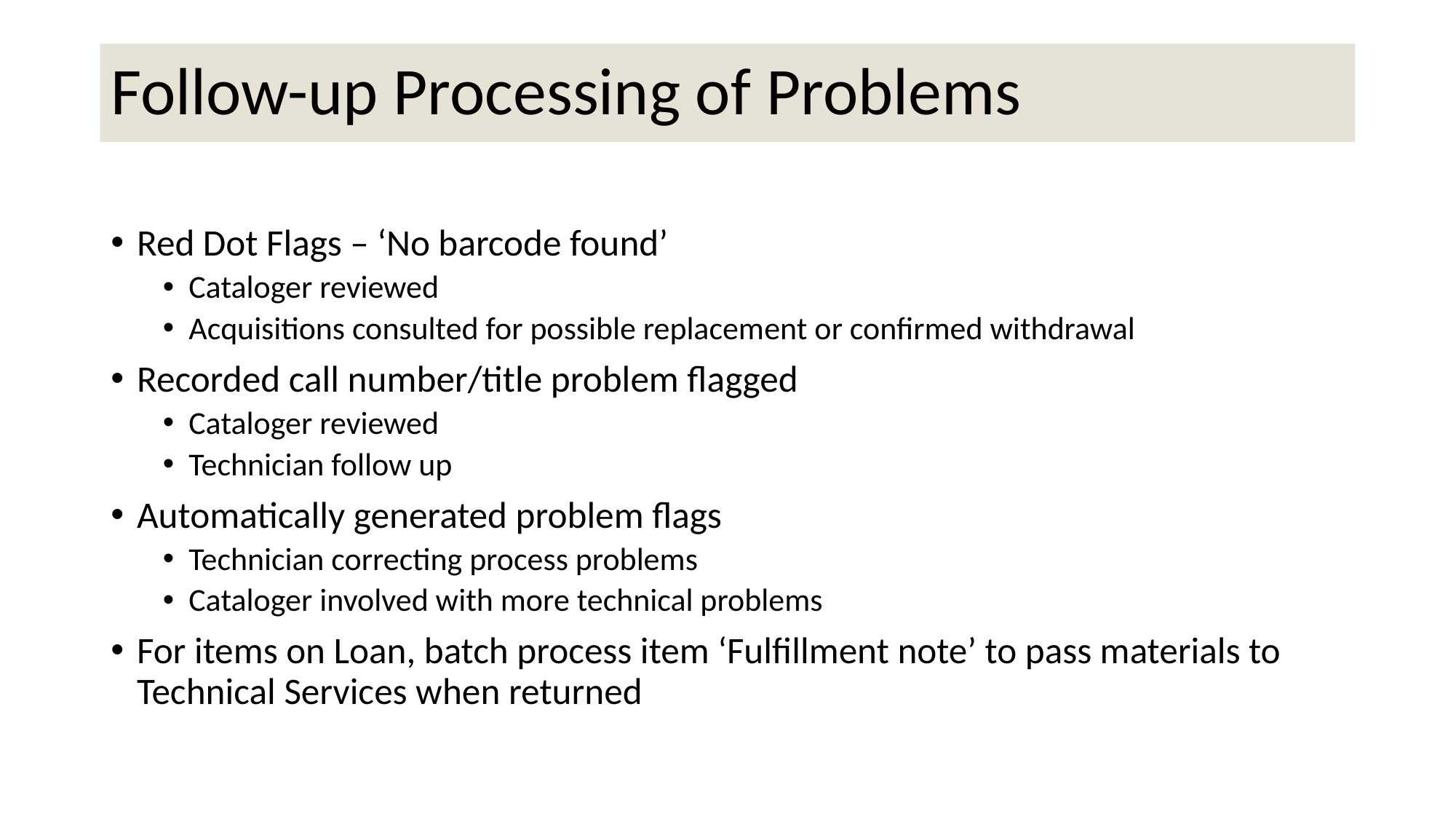

# Follow-up Processing of Problems
Red Dot Flags – ‘No barcode found’
Cataloger reviewed
Acquisitions consulted for possible replacement or confirmed withdrawal
Recorded call number/title problem flagged
Cataloger reviewed
Technician follow up
Automatically generated problem flags
Technician correcting process problems
Cataloger involved with more technical problems
For items on Loan, batch process item ‘Fulfillment note’ to pass materials to Technical Services when returned